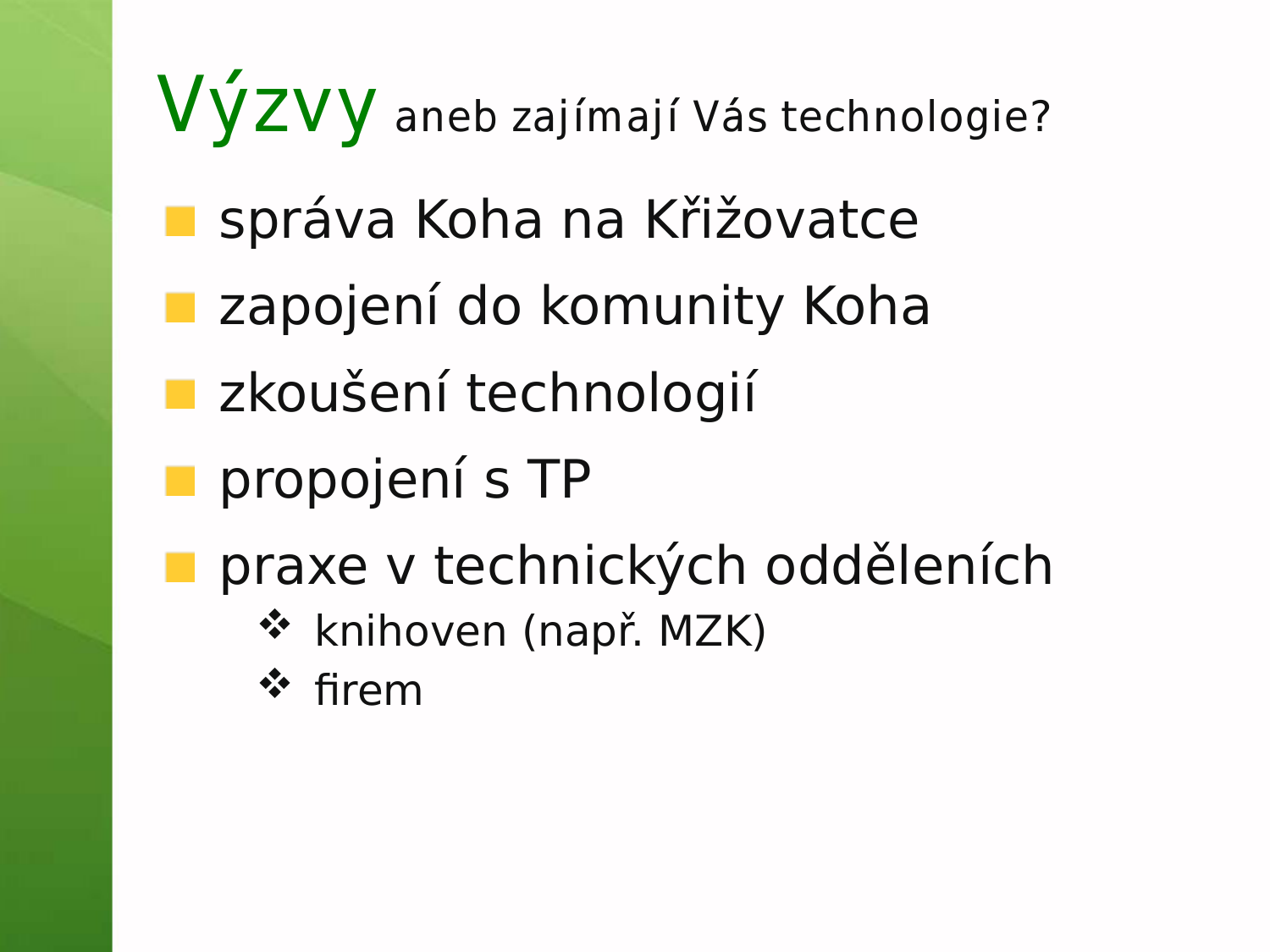

# Výzvy aneb zajímají Vás technologie?
správa Koha na Křižovatce
zapojení do komunity Koha
zkoušení technologií
propojení s TP
praxe v technických odděleních
knihoven (např. MZK)
firem